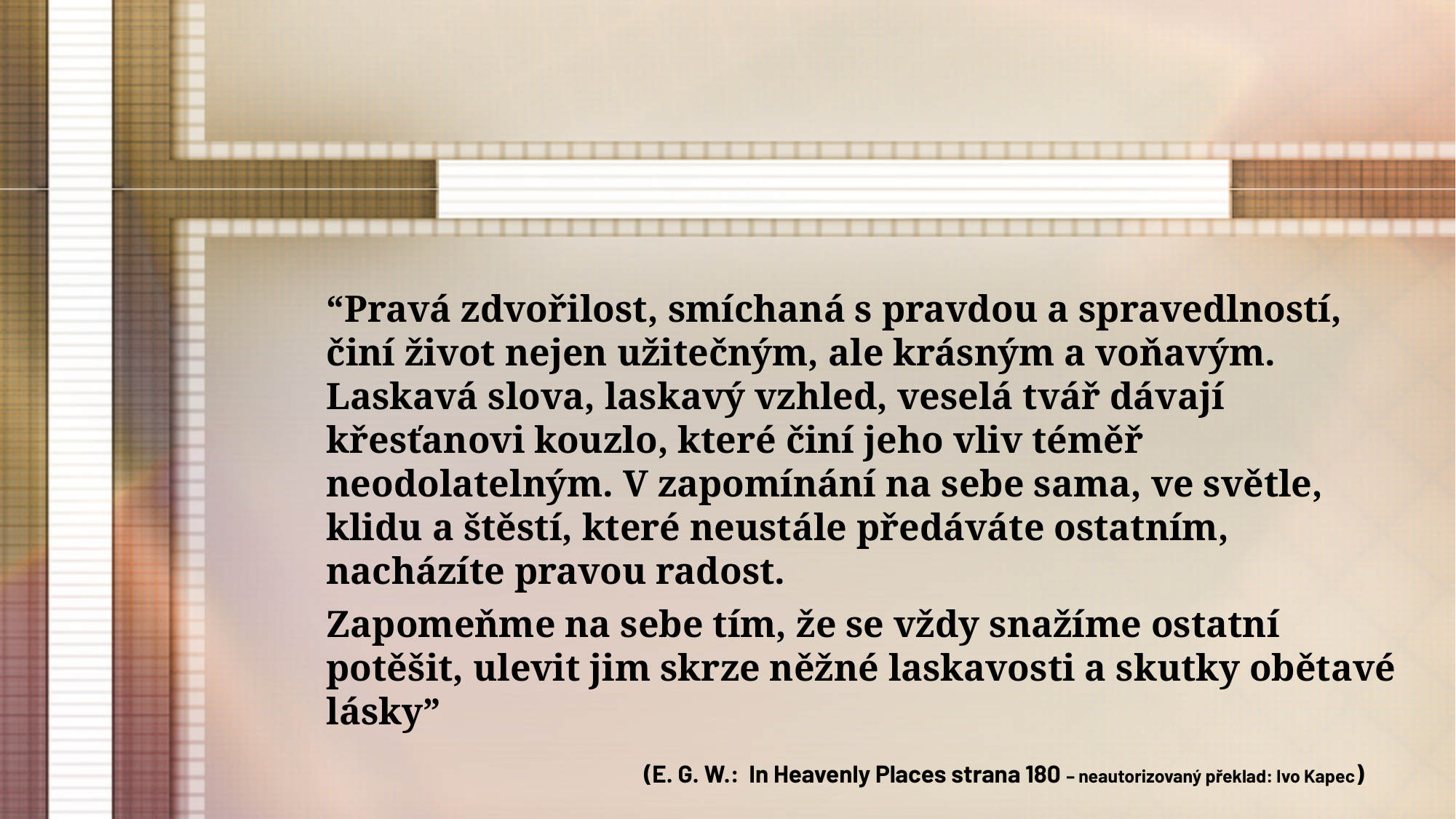

“Pravá zdvořilost, smíchaná s pravdou a spravedlností, činí život nejen užitečným, ale krásným a voňavým. Laskavá slova, laskavý vzhled, veselá tvář dávají křesťanovi kouzlo, které činí jeho vliv téměř neodolatelným. V zapomínání na sebe sama, ve světle, klidu a štěstí, které neustále předáváte ostatním, nacházíte pravou radost.
Zapomeňme na sebe tím, že se vždy snažíme ostatní potěšit, ulevit jim skrze něžné laskavosti a skutky obětavé lásky”
(E. G. W.:  In Heavenly Places strana 180 – neautorizovaný překlad: Ivo Kapec)